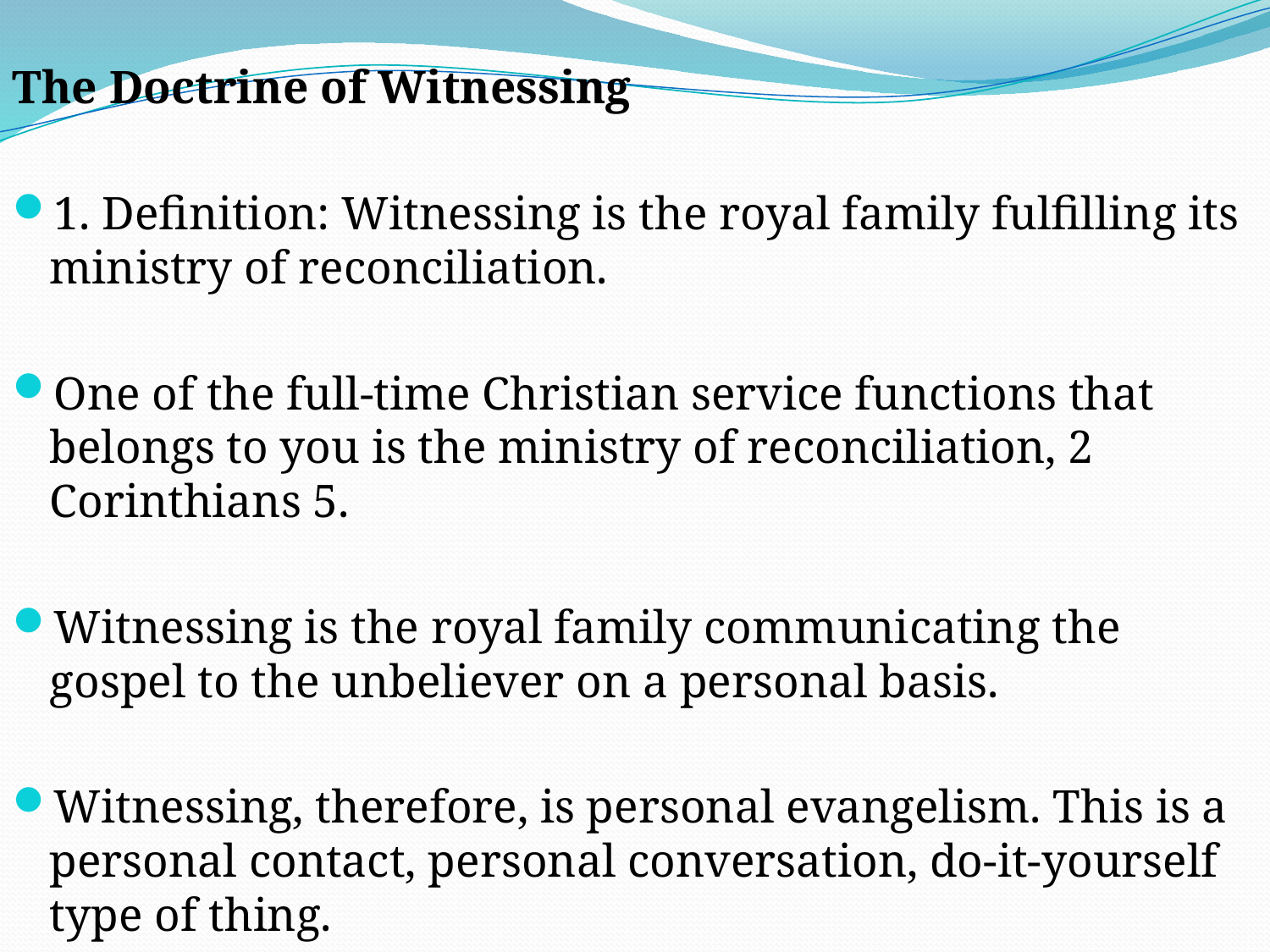

The Doctrine of Witnessing

1. Definition: Witnessing is the royal family fulfilling its ministry of reconciliation.

One of the full-time Christian service functions that belongs to you is the ministry of reconciliation, 2 Corinthians 5.

Witnessing is the royal family communicating the gospel to the unbeliever on a personal basis.

Witnessing, therefore, is personal evangelism. This is a personal contact, personal conversation, do-it-yourself type of thing.